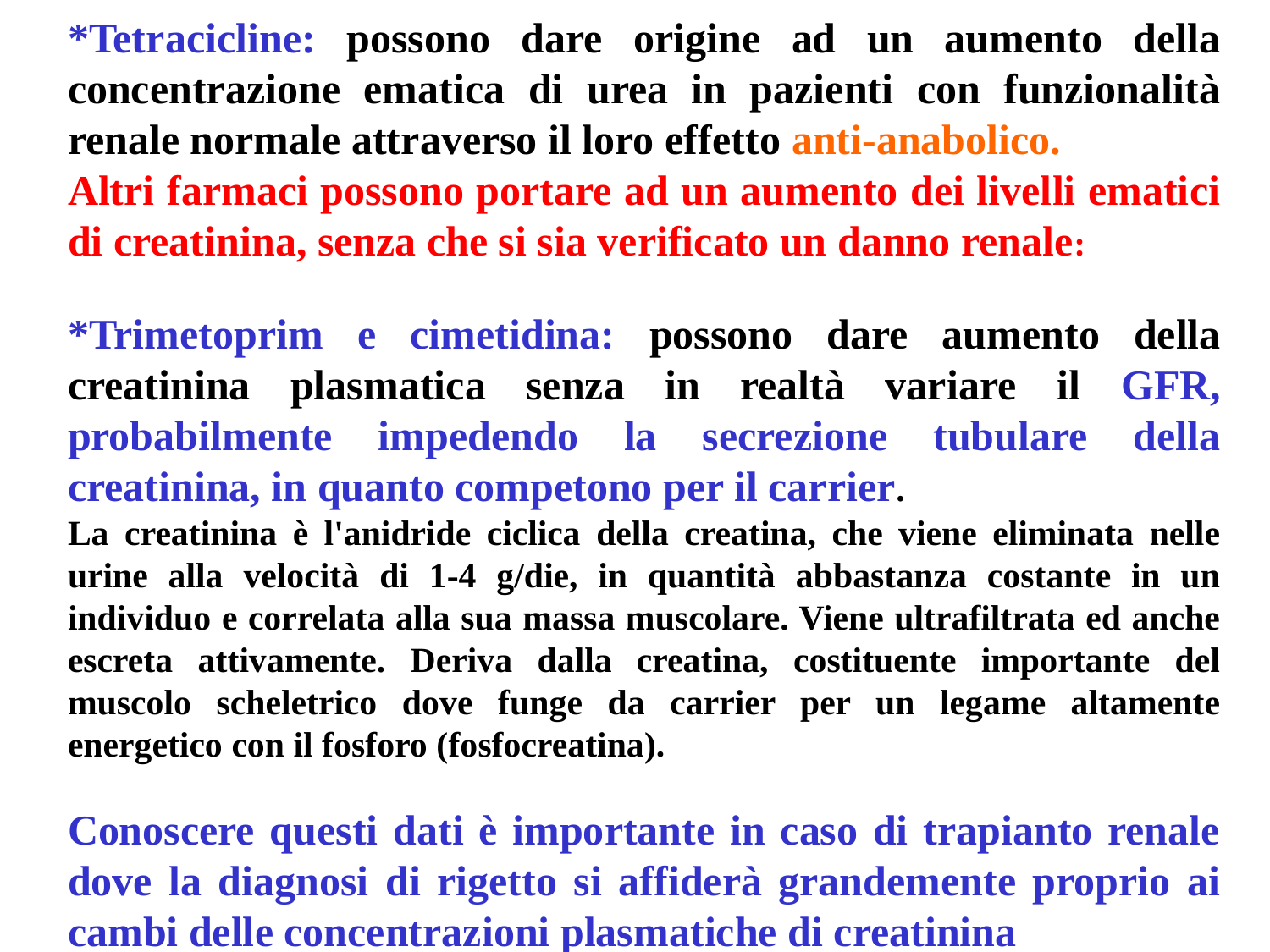

*Tetracicline: possono dare origine ad un aumento della concentrazione ematica di urea in pazienti con funzionalità renale normale attraverso il loro effetto anti-anabolico.
Altri farmaci possono portare ad un aumento dei livelli ematici di creatinina, senza che si sia verificato un danno renale:

*Trimetoprim e cimetidina: possono dare aumento della creatinina plasmatica senza in realtà variare il GFR, probabilmente impedendo la secrezione tubulare della creatinina, in quanto competono per il carrier.
La creatinina è l'anidride ciclica della creatina, che viene eliminata nelle urine alla velocità di 1-4 g/die, in quantità abbastanza costante in un individuo e correlata alla sua massa muscolare. Viene ultrafiltrata ed anche escreta attivamente. Deriva dalla creatina, costituente importante del muscolo scheletrico dove funge da carrier per un legame altamente energetico con il fosforo (fosfocreatina).

Conoscere questi dati è importante in caso di trapianto renale dove la diagnosi di rigetto si affiderà grandemente proprio ai cambi delle concentrazioni plasmatiche di creatinina